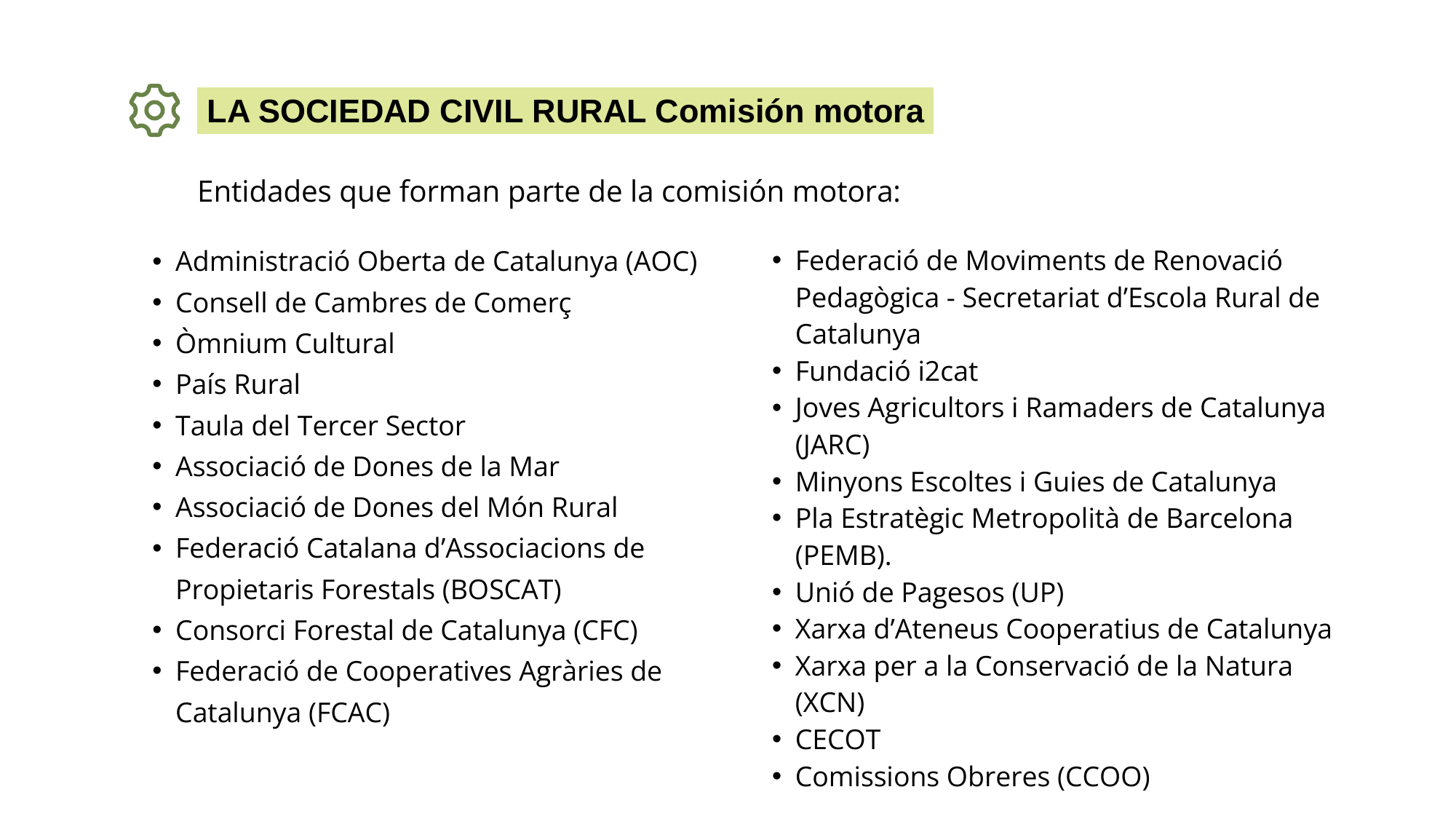

LA SOCIEDAD CIVIL RURAL Comisión motora

Entidades que forman parte de la comisión motora:
Administració Oberta de Catalunya (AOC)
Consell de Cambres de Comerç
Òmnium Cultural
País Rural
Taula del Tercer Sector
Associació de Dones de la Mar
Associació de Dones del Món Rural
Federació Catalana d’Associacions de Propietaris Forestals (BOSCAT)
Consorci Forestal de Catalunya (CFC)
Federació de Cooperatives Agràries de Catalunya (FCAC)

Federació de Moviments de Renovació Pedagògica - Secretariat d’Escola Rural de Catalunya
Fundació i2cat
Joves Agricultors i Ramaders de Catalunya (JARC)
Minyons Escoltes i Guies de Catalunya
Pla Estratègic Metropolità de Barcelona (PEMB).
Unió de Pagesos (UP)
Xarxa d’Ateneus Cooperatius de Catalunya
Xarxa per a la Conservació de la Natura (XCN)
CECOT
Comissions Obreres (CCOO)